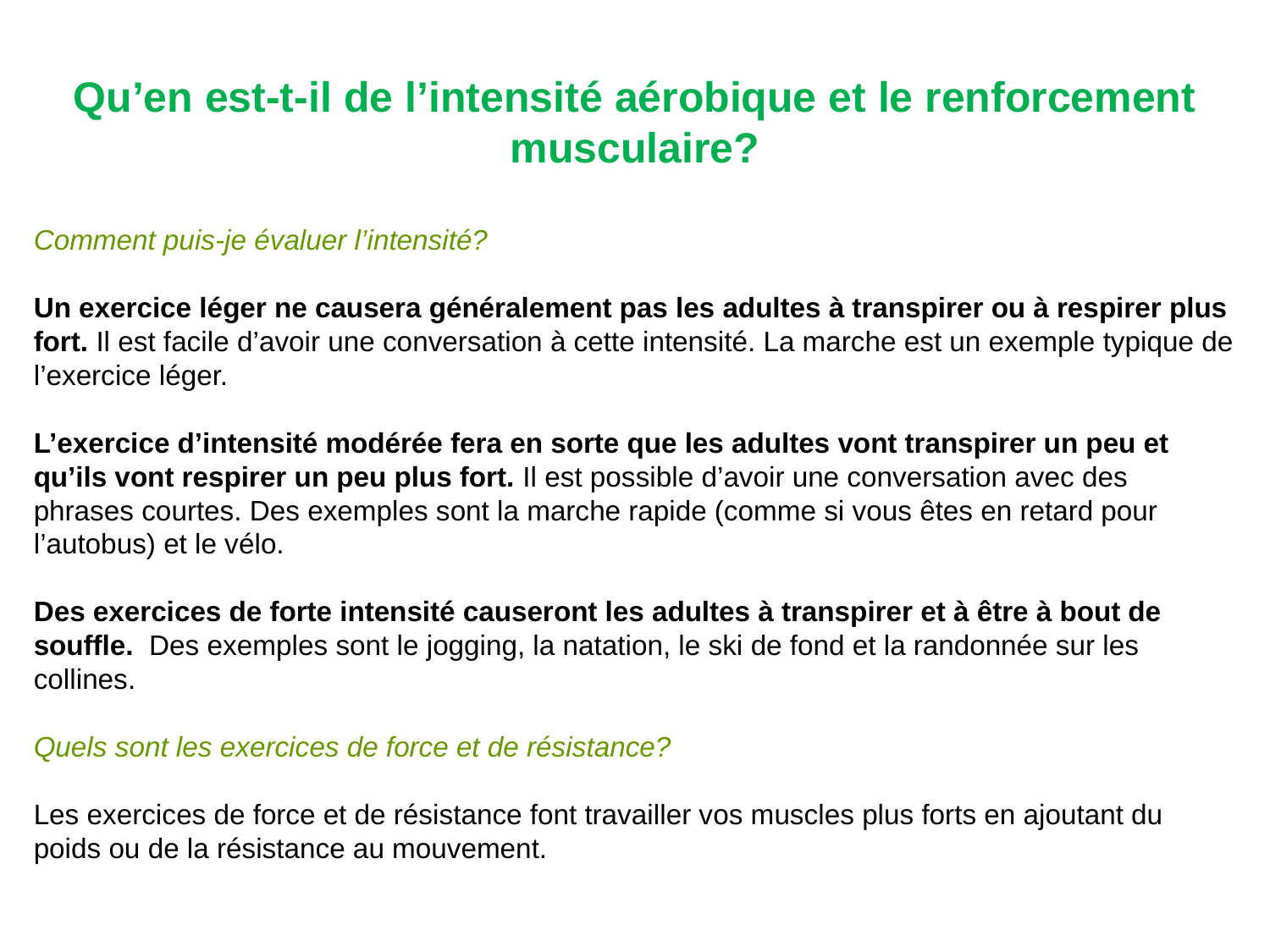

Qu’en est-t-il de l’intensité aérobique et le renforcement musculaire?

Comment puis-je évaluer l’intensité?

Un exercice léger ne causera généralement pas les adultes à transpirer ou à respirer plus fort. Il est facile d’avoir une conversation à cette intensité. La marche est un exemple typique de l’exercice léger.

L’exercice d’intensité modérée fera en sorte que les adultes vont transpirer un peu et qu’ils vont respirer un peu plus fort. Il est possible d’avoir une conversation avec des phrases courtes. Des exemples sont la marche rapide (comme si vous êtes en retard pour l’autobus) et le vélo.

Des exercices de forte intensité causeront les adultes à transpirer et à être à bout de souffle.  Des exemples sont le jogging, la natation, le ski de fond et la randonnée sur les collines.

Quels sont les exercices de force et de résistance?

Les exercices de force et de résistance font travailler vos muscles plus forts en ajoutant du poids ou de la résistance au mouvement.